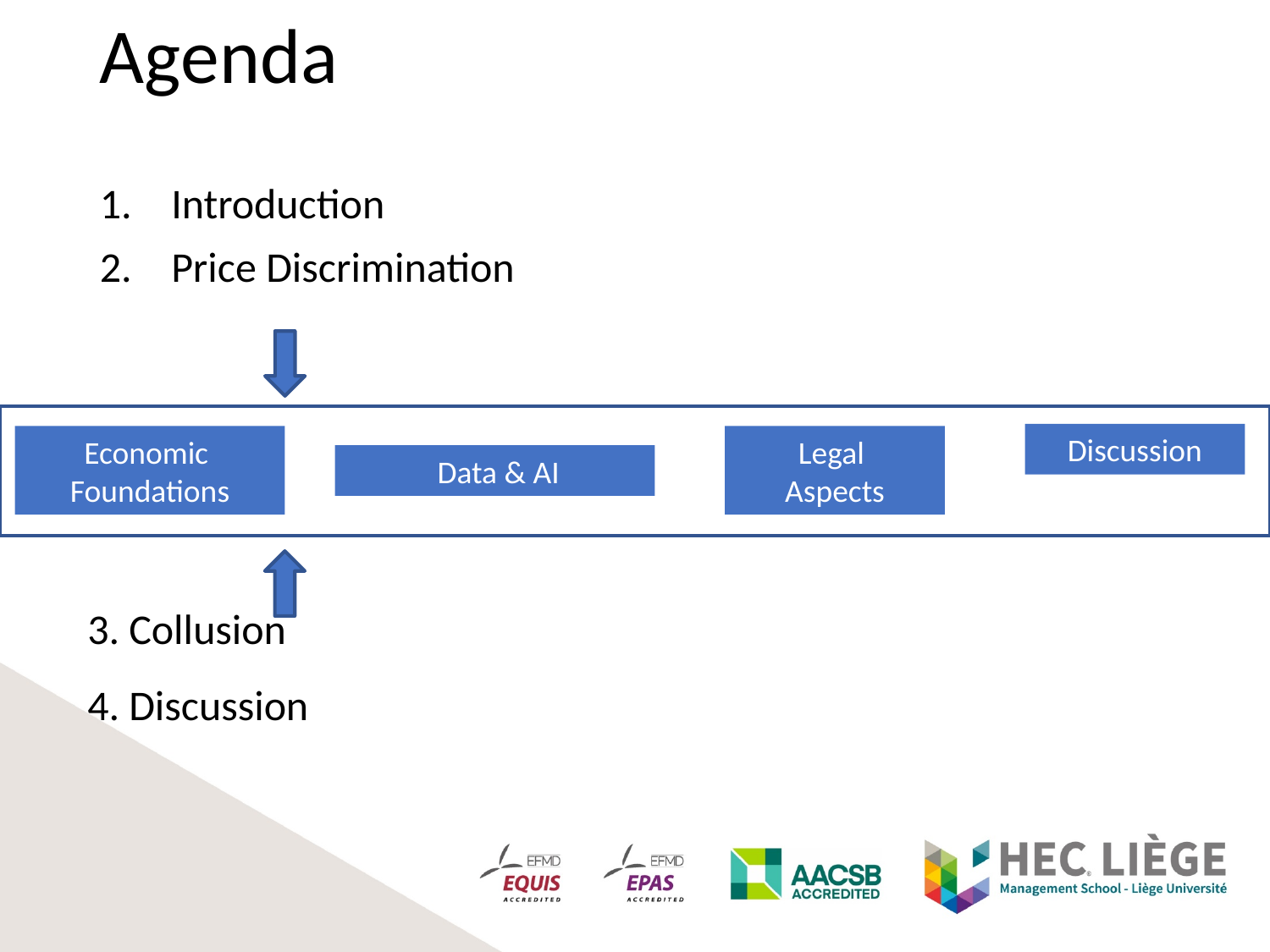

Agenda
Introduction
Price Discrimination

Discussion
Economic
Foundations
Legal
Aspects
 Data & AI

3. Collusion
4. Discussion